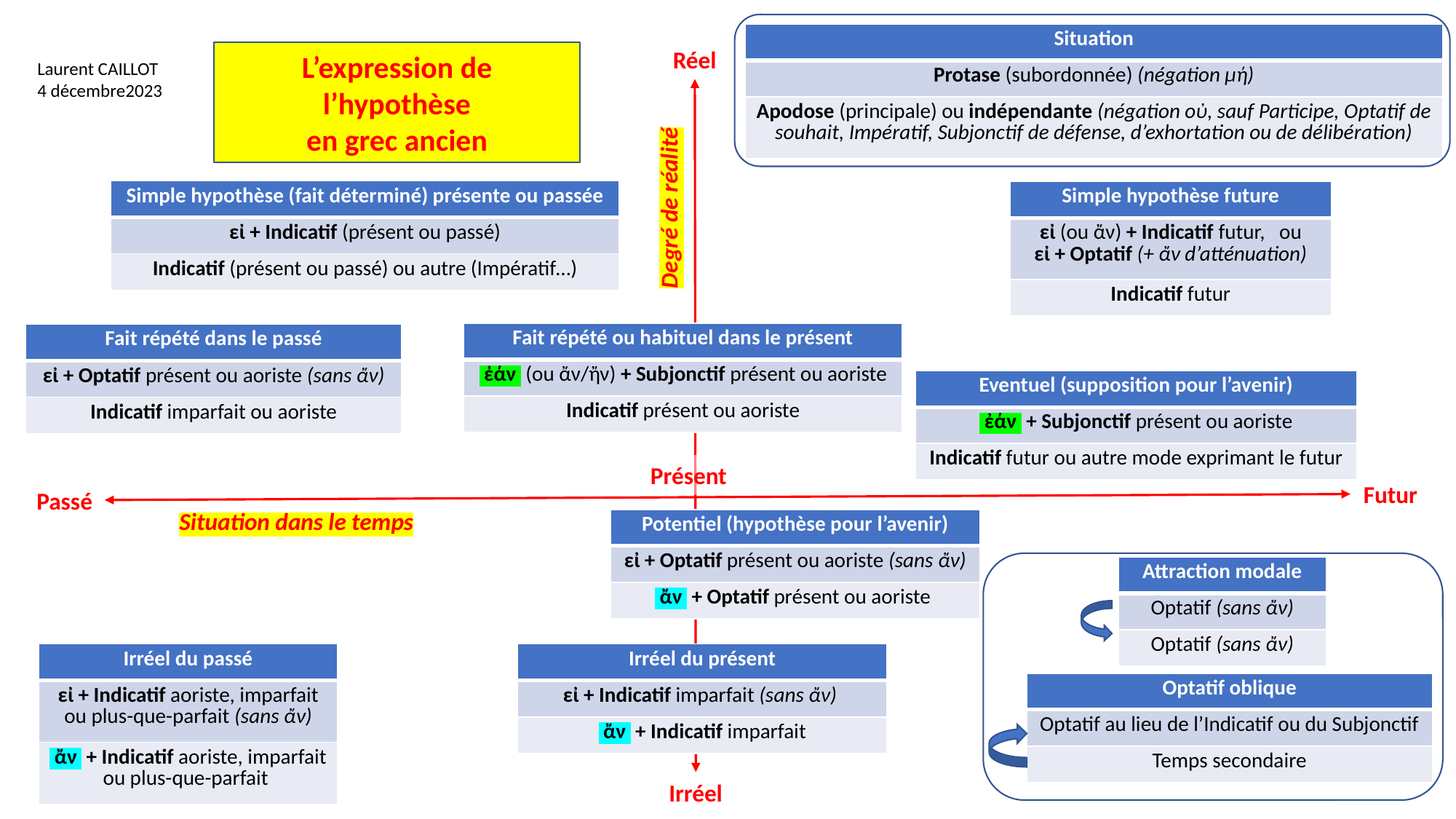

| Situation |
| --- |
| Protase (subordonnée) (négation μή) |
| Apodose (principale) ou indépendante (négation οὐ, sauf Participe, Optatif de souhait, Impératif, Subjonctif de défense, d’exhortation ou de délibération) |
Réel
L’expression de l’hypothèse
en grec ancien
Laurent CAILLOT
4 décembre2023
| Simple hypothèse (fait déterminé) présente ou passée |
| --- |
| εἰ + Indicatif (présent ou passé) |
| Indicatif (présent ou passé) ou autre (Impératif…) |
| Simple hypothèse future |
| --- |
| εἰ (ou ἄν) + Indicatif futur, ou εἰ + Optatif (+ ἄν d’atténuation) |
| Indicatif futur |
Degré de réalité
| Fait répété ou habituel dans le présent |
| --- |
| ἐάν (ou ἄν/ἤν) + Subjonctif présent ou aoriste |
| Indicatif présent ou aoriste |
| Fait répété dans le passé |
| --- |
| εἰ + Optatif présent ou aoriste (sans ἄν) |
| Indicatif imparfait ou aoriste |
| Eventuel (supposition pour l’avenir) |
| --- |
| ἐάν + Subjonctif présent ou aoriste |
| Indicatif futur ou autre mode exprimant le futur |
Présent
Futur
Passé
Situation dans le temps
| Potentiel (hypothèse pour l’avenir) |
| --- |
| εἰ + Optatif présent ou aoriste (sans ἄν) |
| ἄν + Optatif présent ou aoriste |

| Attraction modale |
| --- |
| Optatif (sans ἄν) |
| Optatif (sans ἄν) |

| Irréel du passé |
| --- |
| εἰ + Indicatif aoriste, imparfait ou plus-que-parfait (sans ἄν) |
| ἄν + Indicatif aoriste, imparfait ou plus-que-parfait |
| Irréel du présent |
| --- |
| εἰ + Indicatif imparfait (sans ἄν) |
| ἄν + Indicatif imparfait |
| Optatif oblique |
| --- |
| Optatif au lieu de l’Indicatif ou du Subjonctif |
| Temps secondaire |

Irréel